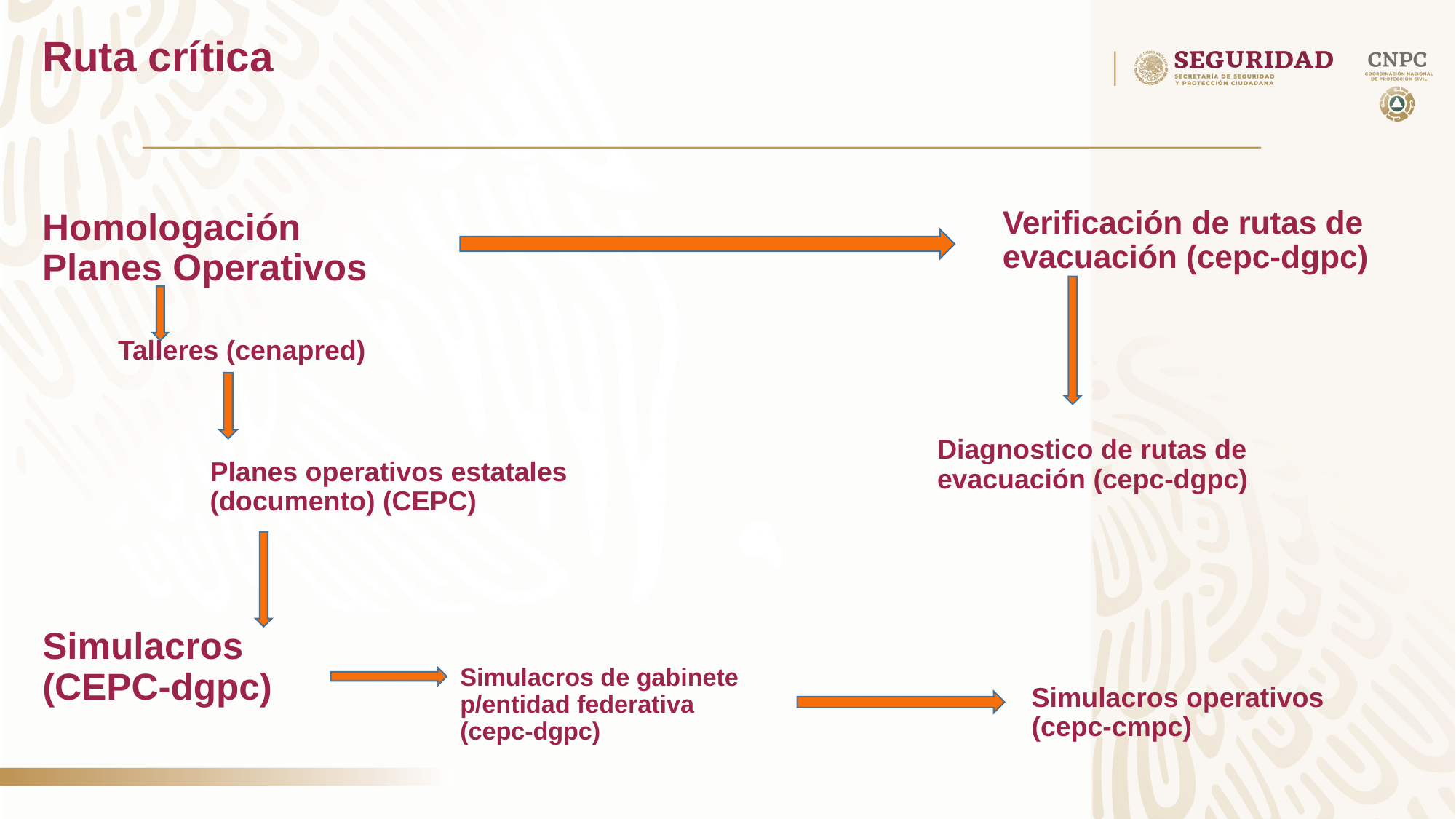

# Ruta crítica
Verificación de rutas de evacuación (cepc-dgpc)
Homologación
Planes Operativos

Talleres (cenapred)

Diagnostico de rutas de evacuación (cepc-dgpc)
Planes operativos estatales (documento) (CEPC)

Simulacros
(CEPC-dgpc)
Simulacros de gabinete p/entidad federativa (cepc-dgpc)

Simulacros operativos (cepc-cmpc)